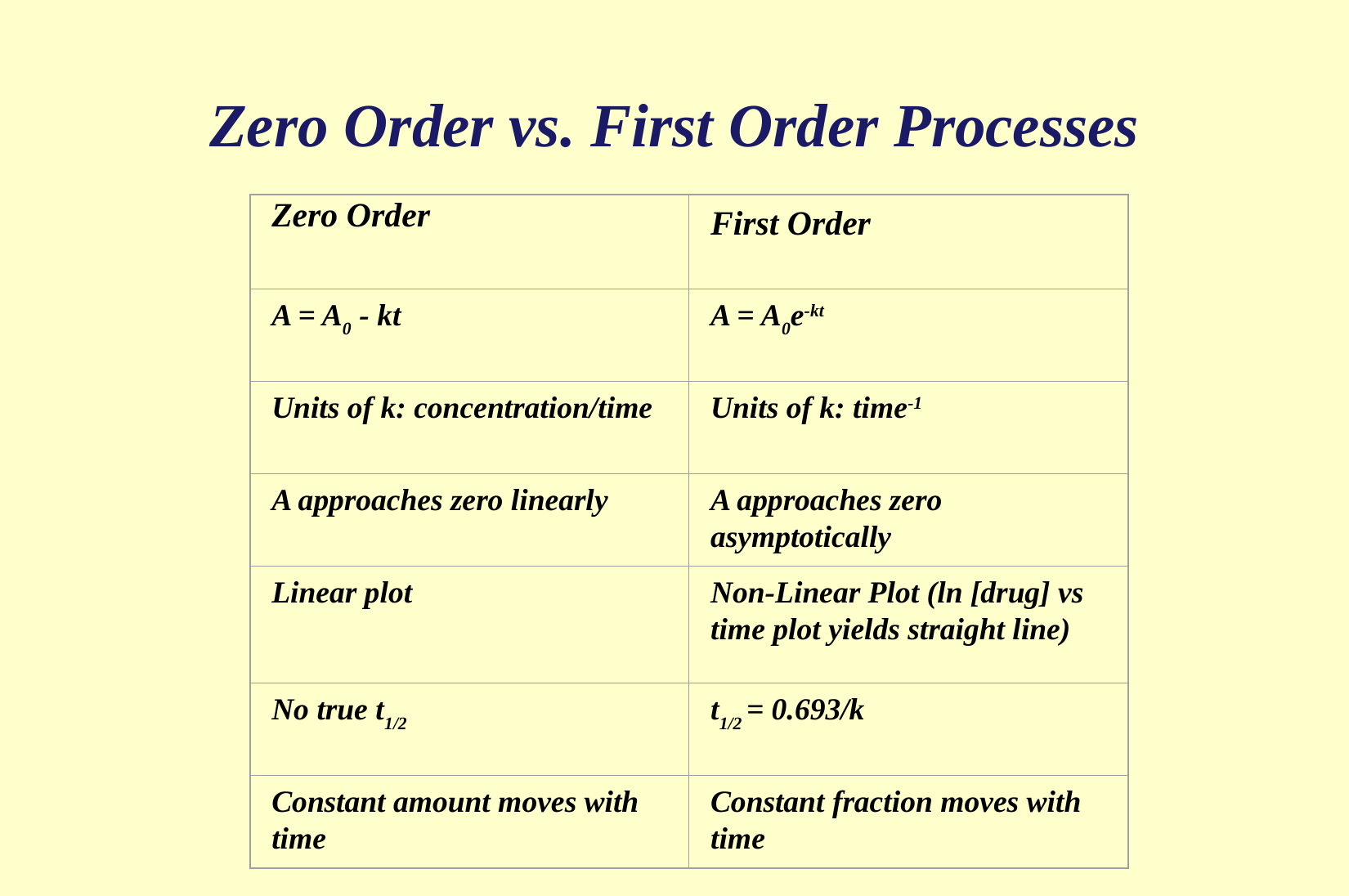

Zero Order vs. First Order Processes

Zero Order

First Order

A = A0 - kt

A = A0e-kt

Units of k: concentration/time

Units of k: time-1

A approaches zero linearly

A approaches zero asymptotically

Linear plot

Non-Linear Plot (ln [drug] vs time plot yields straight line)

No true t1/2

t1/2 = 0.693/k

Constant amount moves with time

Constant fraction moves with time